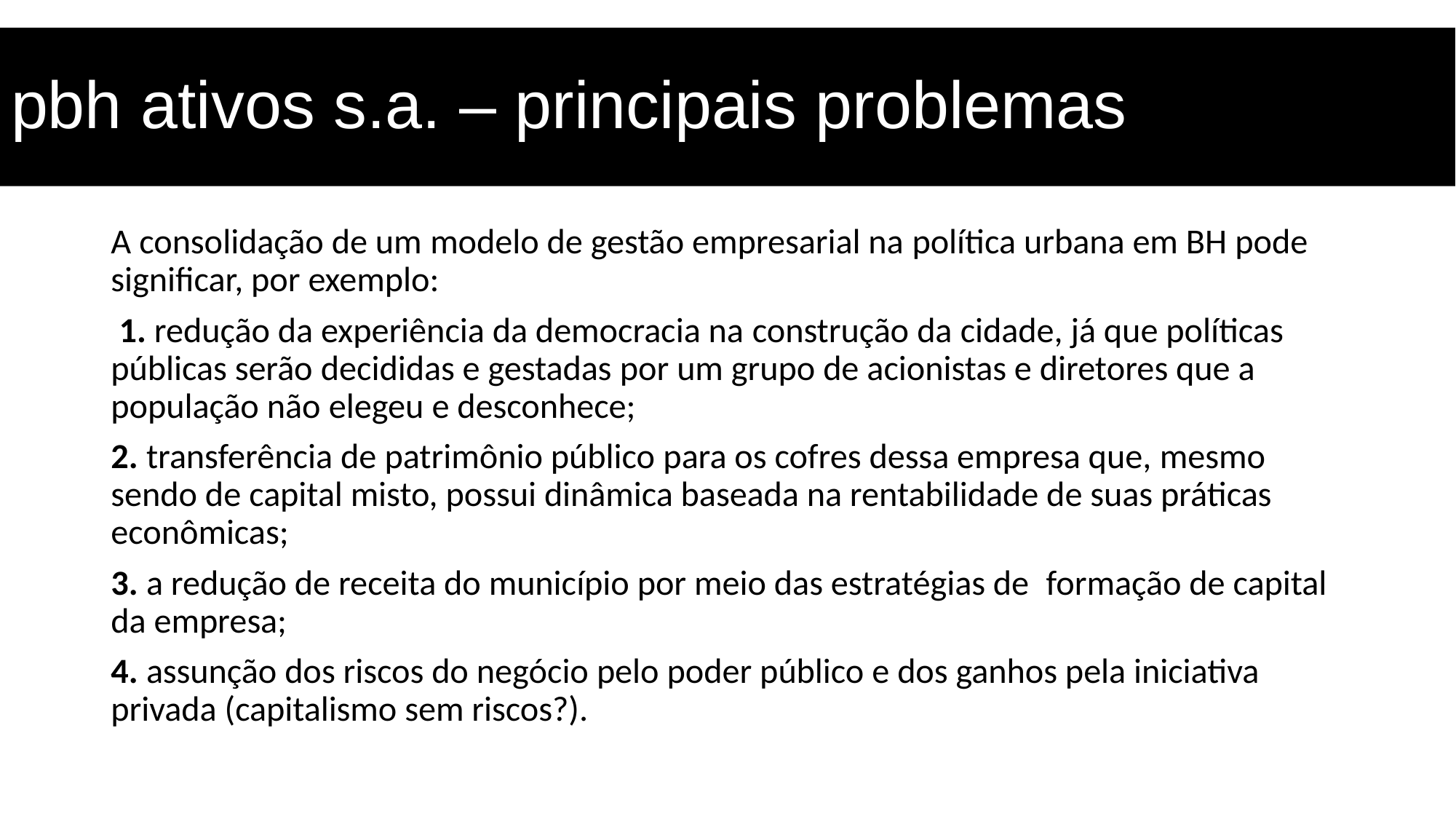

# pbh ativos s.a. – principais problemas
A consolidação de um modelo de gestão empresarial na política urbana em BH pode significar, por exemplo:
 1. redução da experiência da democracia na construção da cidade, já que políticas públicas serão decididas e gestadas por um grupo de acionistas e diretores que a população não elegeu e desconhece;
2. transferência de patrimônio público para os cofres dessa empresa que, mesmo sendo de capital misto, possui dinâmica baseada na rentabilidade de suas práticas econômicas;
3. a redução de receita do município por meio das estratégias de  formação de capital da empresa;
4. assunção dos riscos do negócio pelo poder público e dos ganhos pela iniciativa privada (capitalismo sem riscos?).